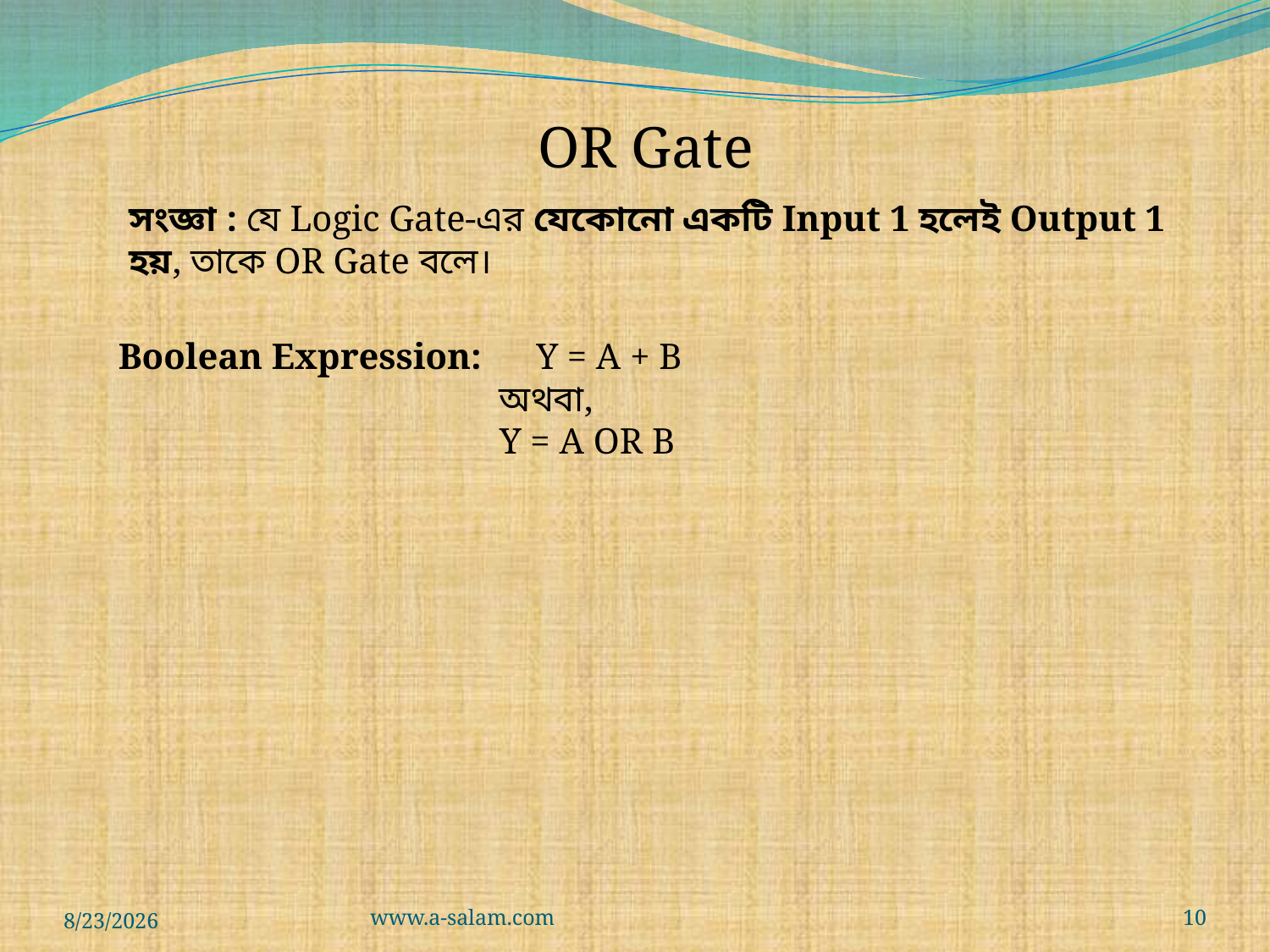

OR Gate
সংজ্ঞা : যে Logic Gate-এর যেকোনো একটি Input 1 হলেই Output 1 হয়, তাকে OR Gate বলে।
Boolean Expression:      Y = A + B
অথবা,
Y = A OR B
8/23/2026
www.a-salam.com
10